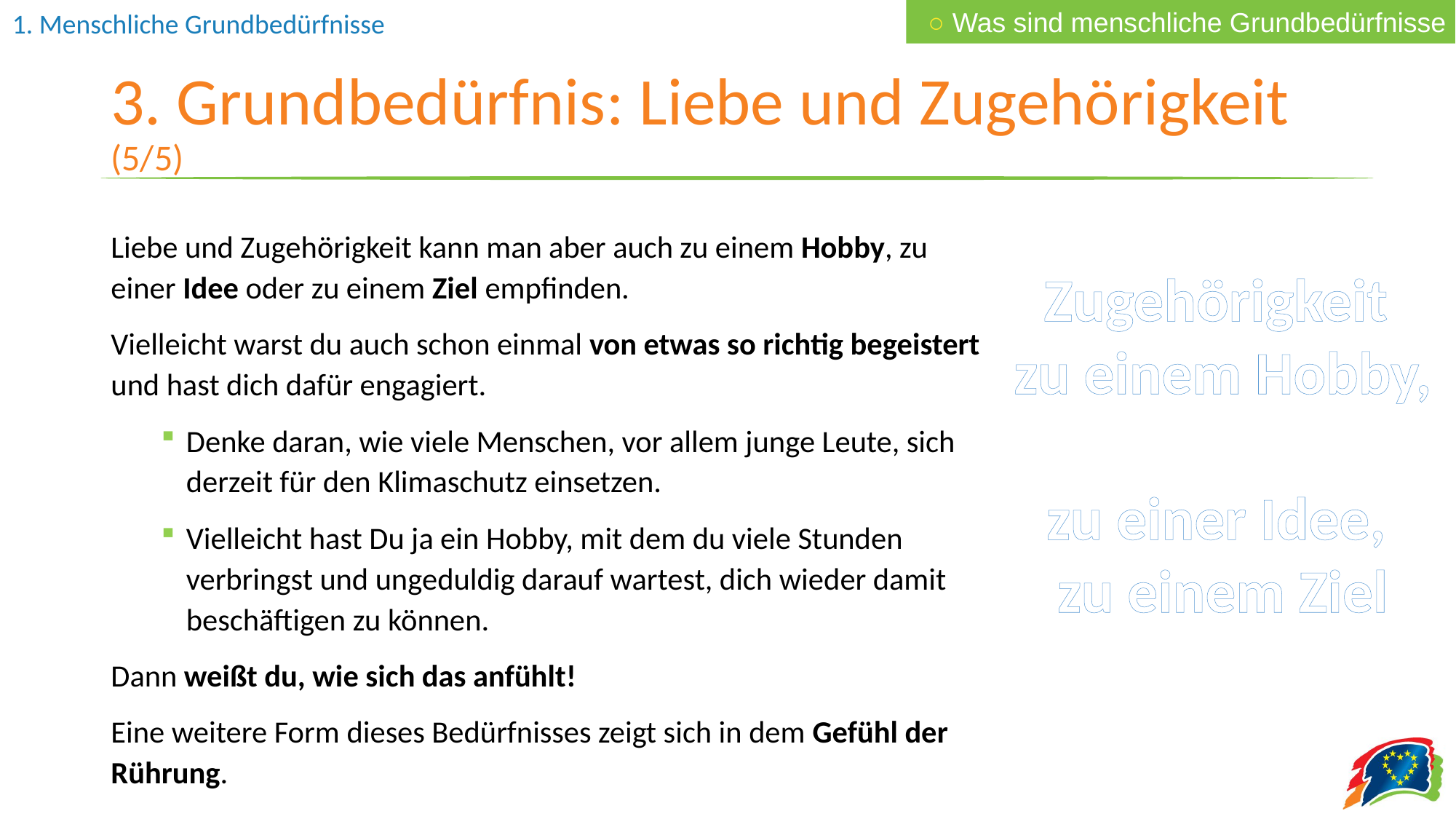

○ Was sind menschliche Grundbedürfnisse
# 3. Grundbedürfnis: Liebe und Zugehörigkeit   (5/5)
Liebe und Zugehörigkeit kann man aber auch zu einem Hobby, zu einer Idee oder zu einem Ziel empfinden.
Vielleicht warst du auch schon einmal von etwas so richtig begeistert und hast dich dafür engagiert.
Denke daran, wie viele Menschen, vor allem junge Leute, sich derzeit für den Klimaschutz einsetzen.
Vielleicht hast Du ja ein Hobby, mit dem du viele Stunden verbringst und ungeduldig darauf wartest, dich wieder damit beschäftigen zu können.
Dann weißt du, wie sich das anfühlt!
Eine weitere Form dieses Bedürfnisses zeigt sich in dem Gefühl der Rührung.
Zugehörigkeit
zu einem Hobby,
zu einer Idee,
zu einem Ziel